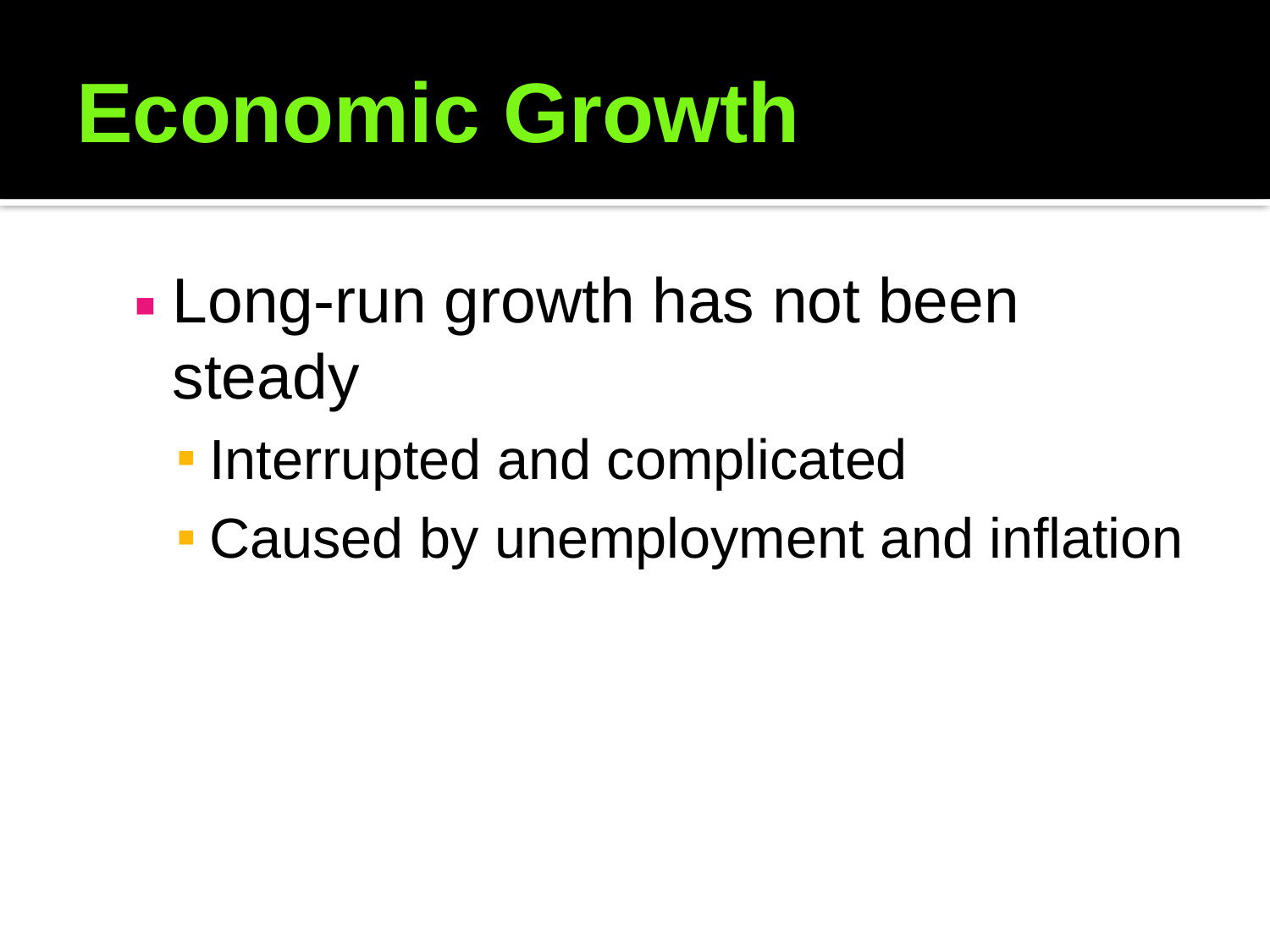

# Economic Growth
Long-run growth has not been steady
Interrupted and complicated
Caused by unemployment and inflation